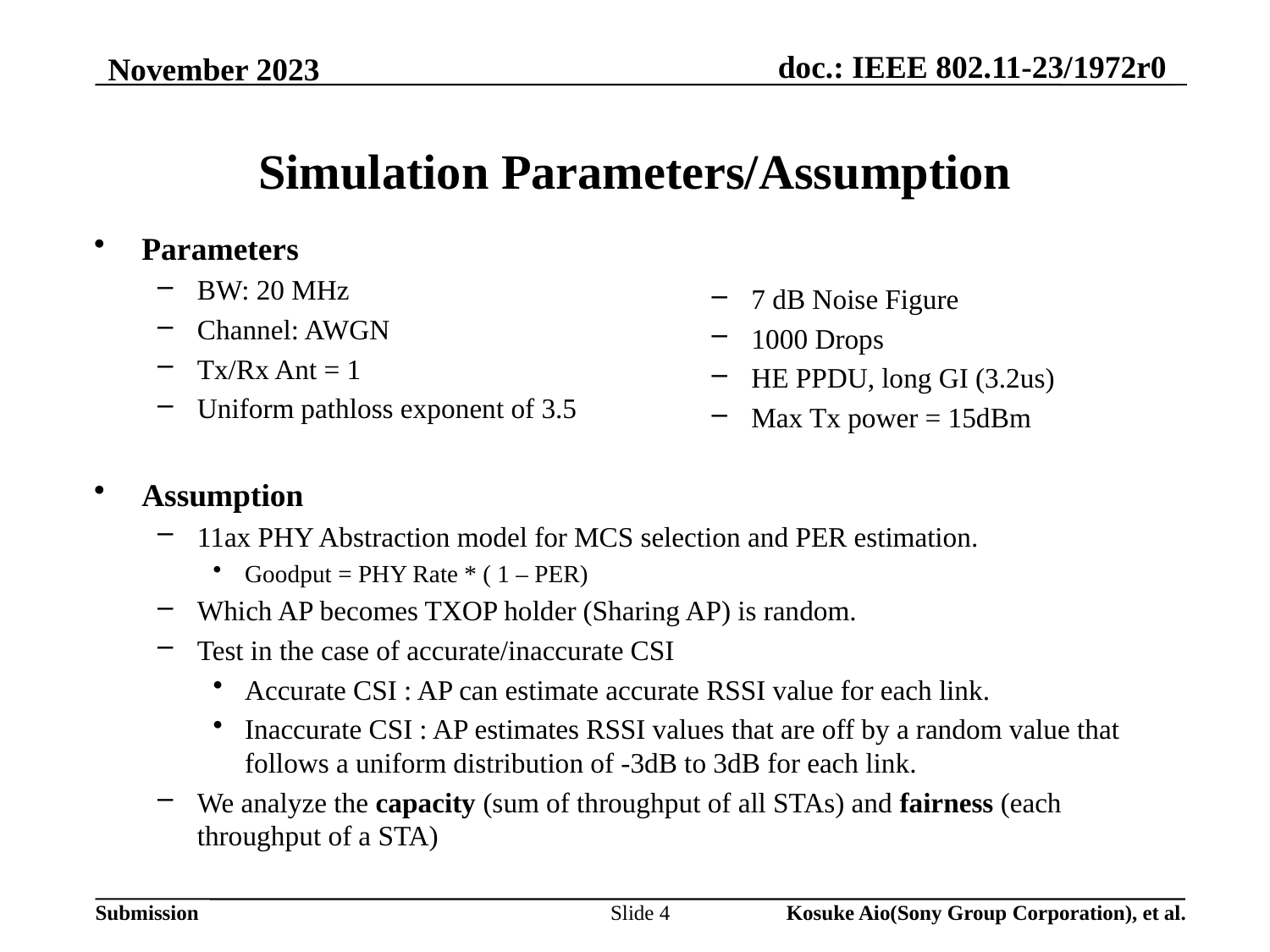

# Simulation Parameters/Assumption
Parameters
BW: 20 MHz
Channel: AWGN
Tx/Rx Ant = 1
Uniform pathloss exponent of 3.5

Assumption
11ax PHY Abstraction model for MCS selection and PER estimation.
Goodput = PHY Rate * ( 1 – PER)
Which AP becomes TXOP holder (Sharing AP) is random.
Test in the case of accurate/inaccurate CSI
Accurate CSI : AP can estimate accurate RSSI value for each link.
Inaccurate CSI : AP estimates RSSI values that are off by a random value that follows a uniform distribution of -3dB to 3dB for each link.
We analyze the capacity (sum of throughput of all STAs) and fairness (each throughput of a STA)

7 dB Noise Figure
1000 Drops
HE PPDU, long GI (3.2us)
Max Tx power = 15dBm
Slide 4
Kosuke Aio(Sony Group Corporation), et al.